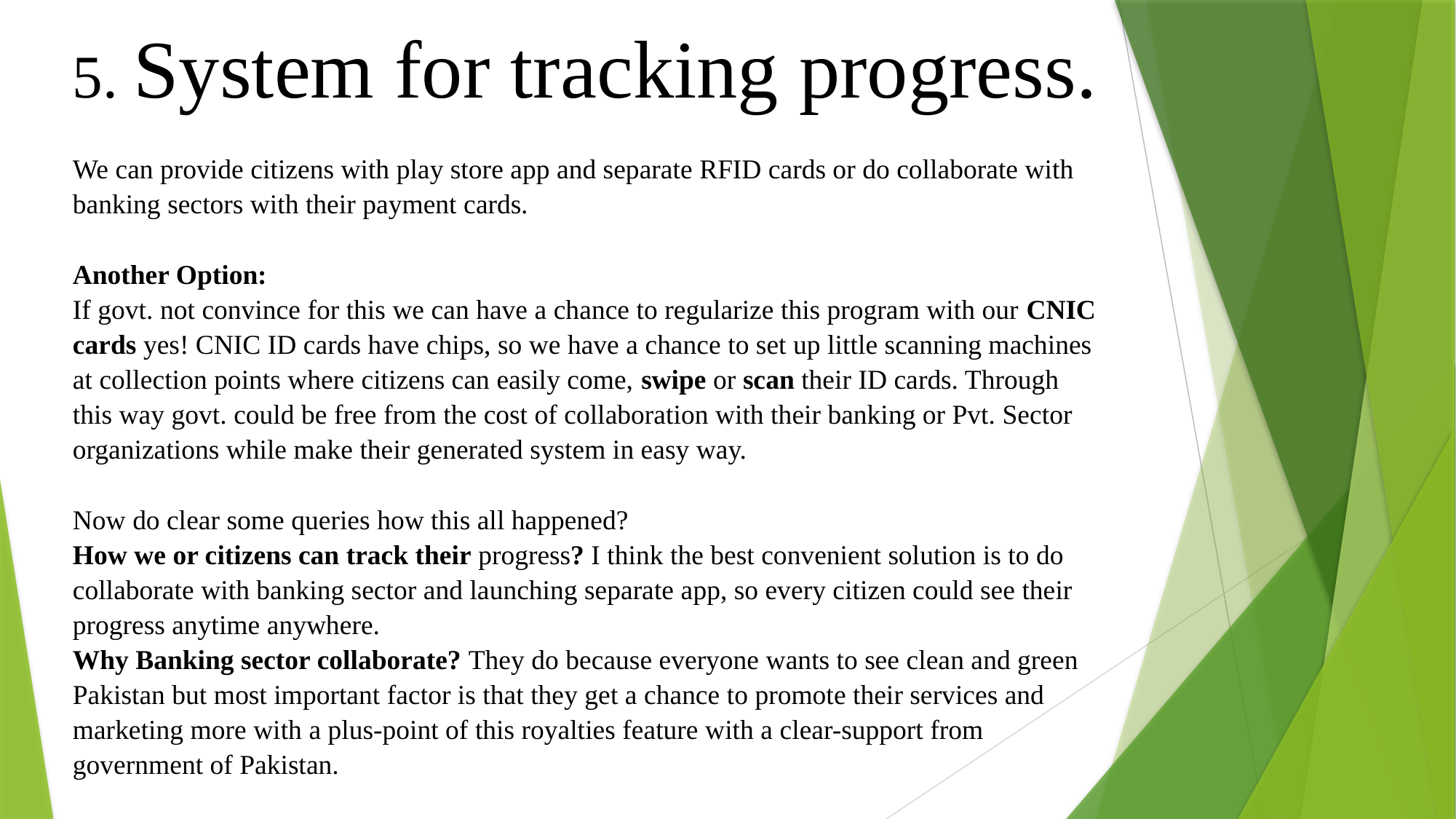

5. System for tracking progress.
We can provide citizens with play store app and separate RFID cards or do collaborate with banking sectors with their payment cards.
Another Option:
If govt. not convince for this we can have a chance to regularize this program with our CNIC cards yes! CNIC ID cards have chips, so we have a chance to set up little scanning machines at collection points where citizens can easily come, swipe or scan their ID cards. Through this way govt. could be free from the cost of collaboration with their banking or Pvt. Sector organizations while make their generated system in easy way.
Now do clear some queries how this all happened?
How we or citizens can track their progress? I think the best convenient solution is to do collaborate with banking sector and launching separate app, so every citizen could see their progress anytime anywhere.
Why Banking sector collaborate? They do because everyone wants to see clean and green Pakistan but most important factor is that they get a chance to promote their services and marketing more with a plus-point of this royalties feature with a clear-support from government of Pakistan.